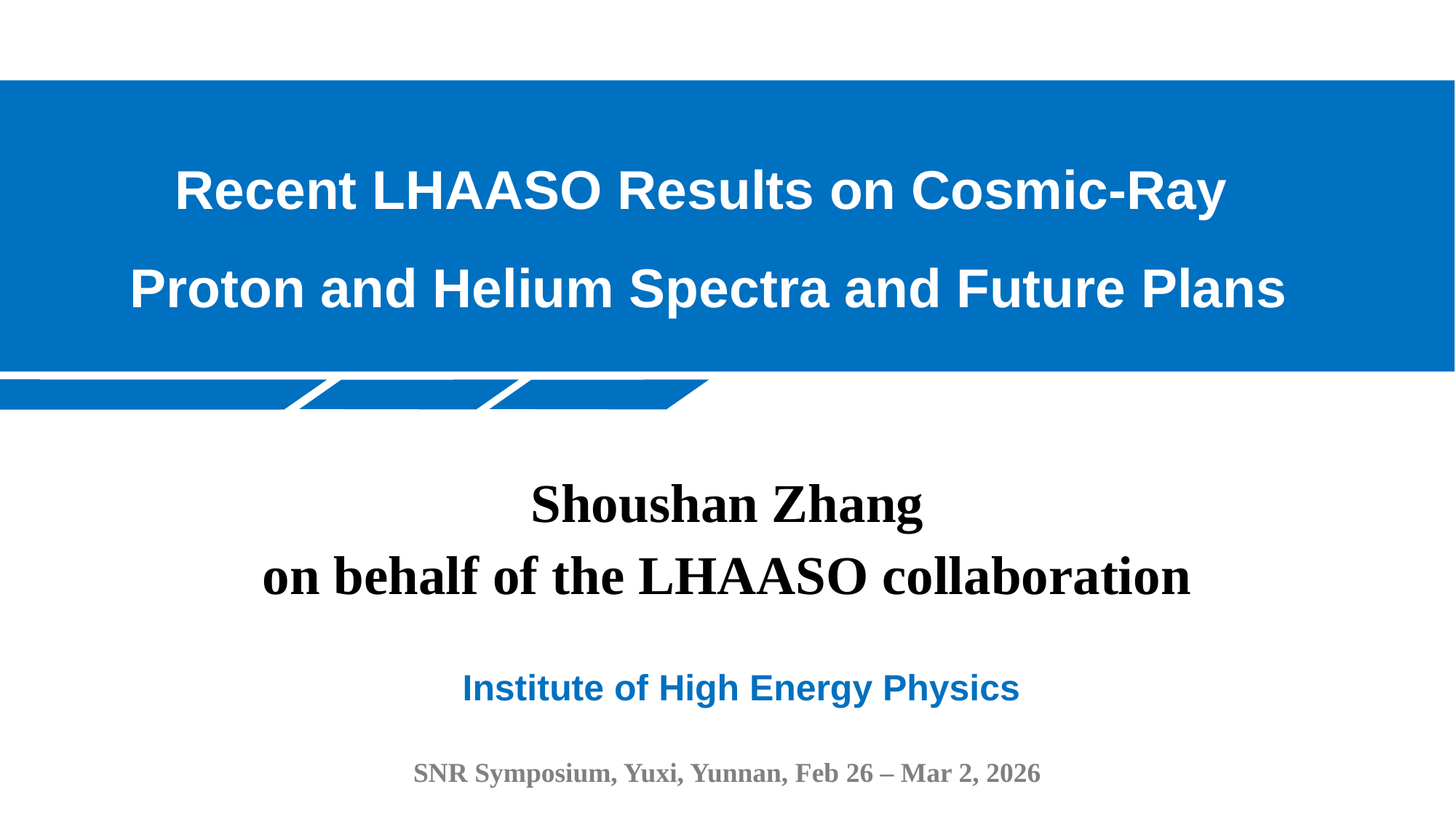

Recent LHAASO Results on Cosmic-Ray
Proton and Helium Spectra and Future Plans
Shoushan Zhang
on behalf of the LHAASO collaboration
Institute of High Energy Physics
SNR Symposium, Yuxi, Yunnan, Feb 26 – Mar 2, 2026